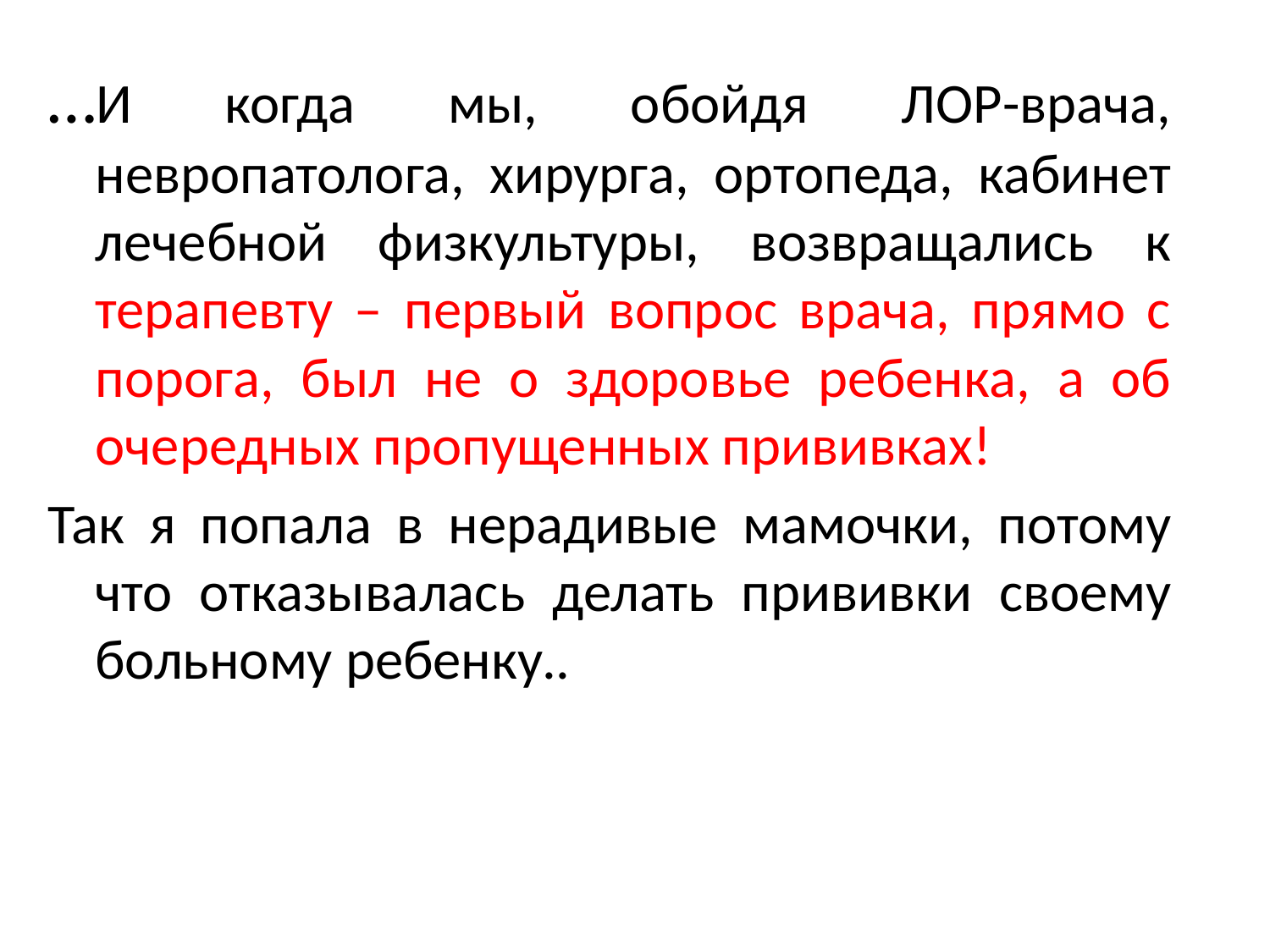

…И когда мы, обойдя ЛОР-врача, невропатолога, хирурга, ортопеда, кабинет лечебной физкультуры, возвращались к терапевту – первый вопрос врача, прямо с порога, был не о здоровье ребенка, а об очередных пропущенных прививках!
Так я попала в нерадивые мамочки, потому что отказывалась делать прививки своему больному ребенку..